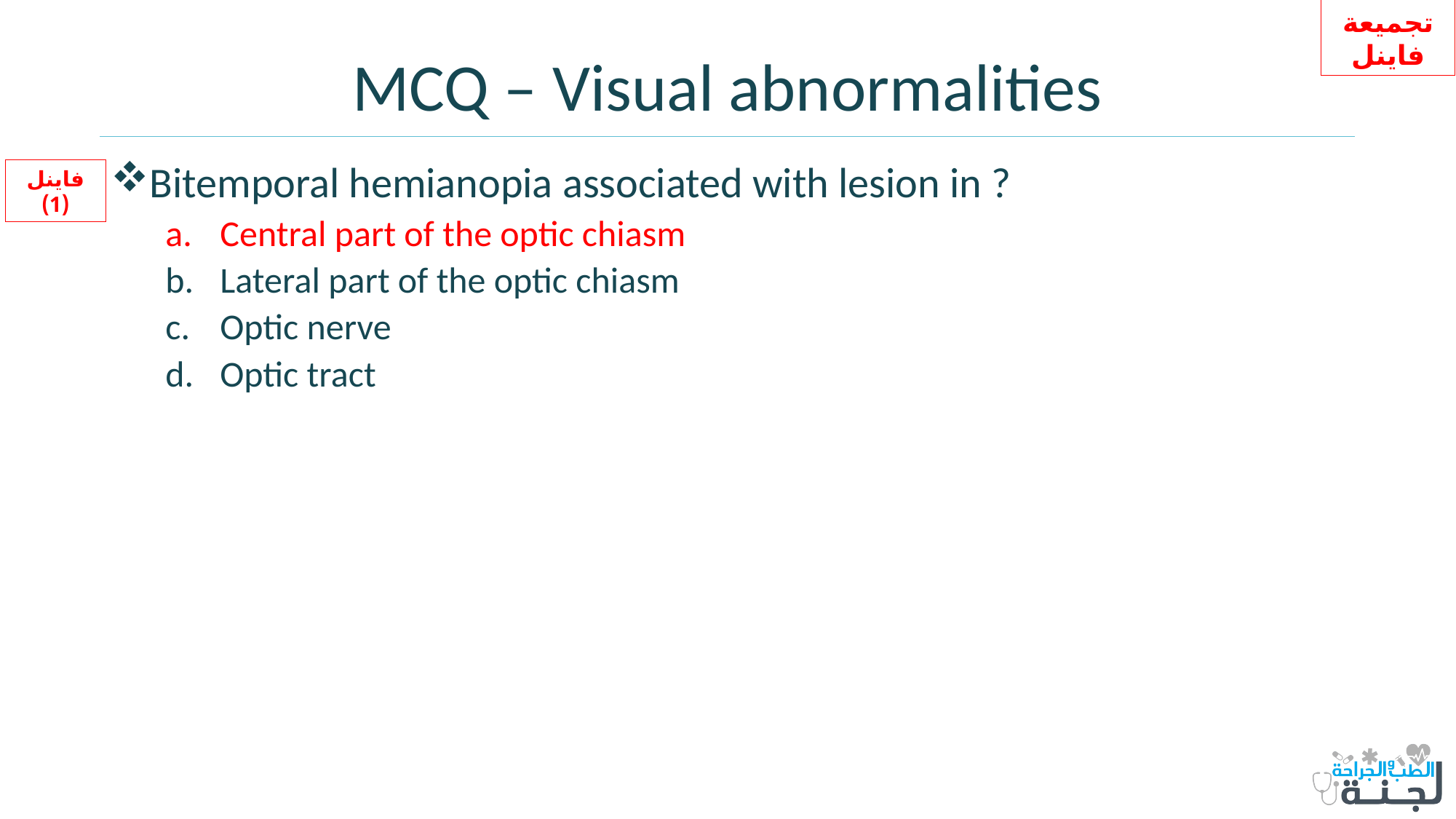

تجميعة فاينل
# MCQ – Visual abnormalities
Bitemporal hemianopia associated with lesion in ?
Central part of the optic chiasm
Lateral part of the optic chiasm
Optic nerve
Optic tract
فاينل (1)